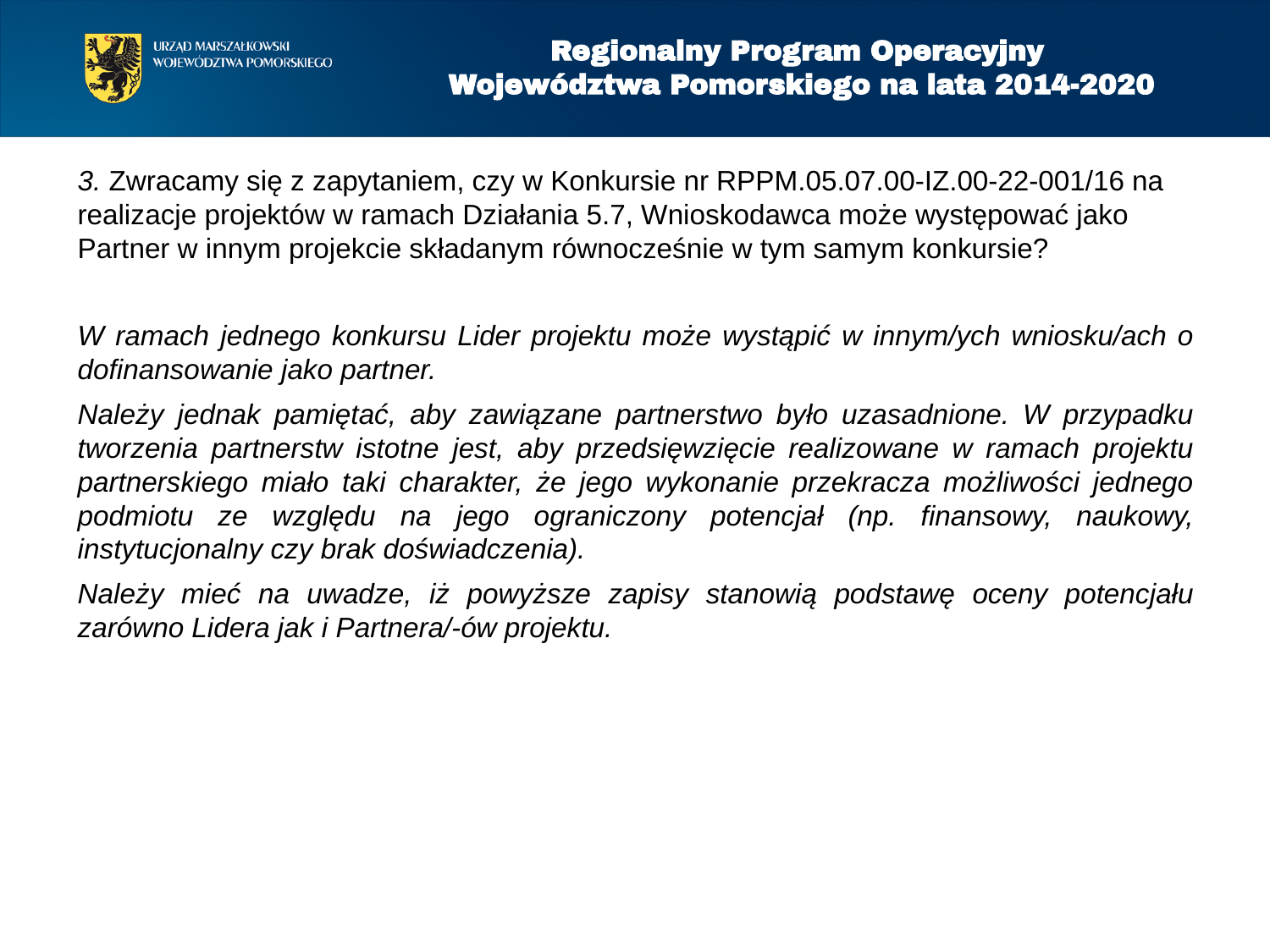

Regionalny Program Operacyjny
Województwa Pomorskiego na lata 2014-2020
3. Zwracamy się z zapytaniem, czy w Konkursie nr RPPM.05.07.00-IZ.00-22-001/16 na realizacje projektów w ramach Działania 5.7, Wnioskodawca może występować jako Partner w innym projekcie składanym równocześnie w tym samym konkursie?

W ramach jednego konkursu Lider projektu może wystąpić w innym/ych wniosku/ach o dofinansowanie jako partner.
Należy jednak pamiętać, aby zawiązane partnerstwo było uzasadnione. W przypadku tworzenia partnerstw istotne jest, aby przedsięwzięcie realizowane w ramach projektu partnerskiego miało taki charakter, że jego wykonanie przekracza możliwości jednego podmiotu ze względu na jego ograniczony potencjał (np. finansowy, naukowy, instytucjonalny czy brak doświadczenia).
Należy mieć na uwadze, iż powyższe zapisy stanowią podstawę oceny potencjału zarówno Lidera jak i Partnera/-ów projektu.